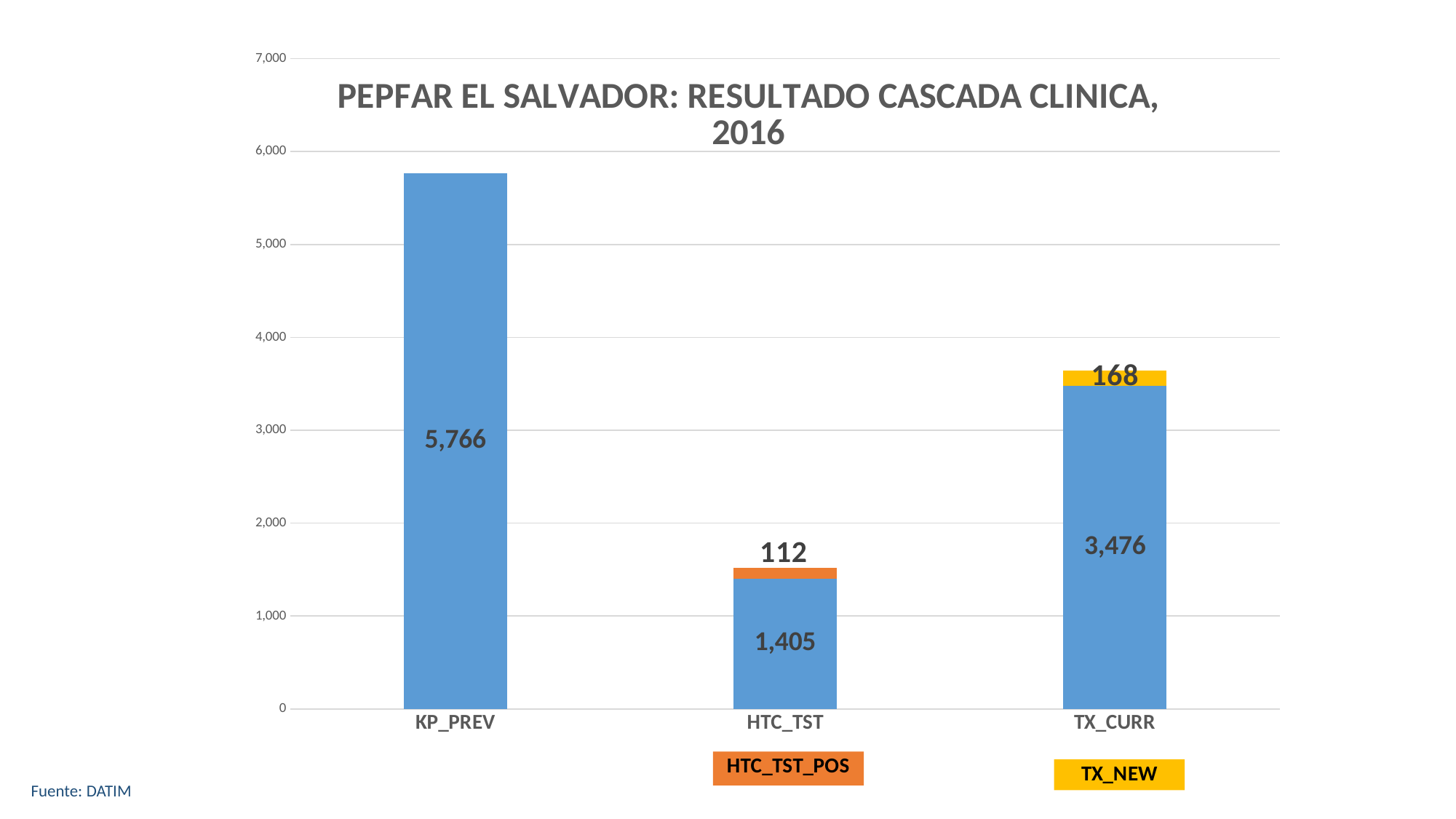

### Chart: PEPFAR EL SALVADOR: RESULTADO CASCADA CLINICA, 2016

| Category | EL SALVADOR |  |  |
|---|---|---|---|
| KP_PREV | 5766.0 | None | None |
| HTC_TST | 1405.0 | 112.0 | None |
| TX_CURR | 3476.0 | 168.0 | None |
Fuente: DATIM